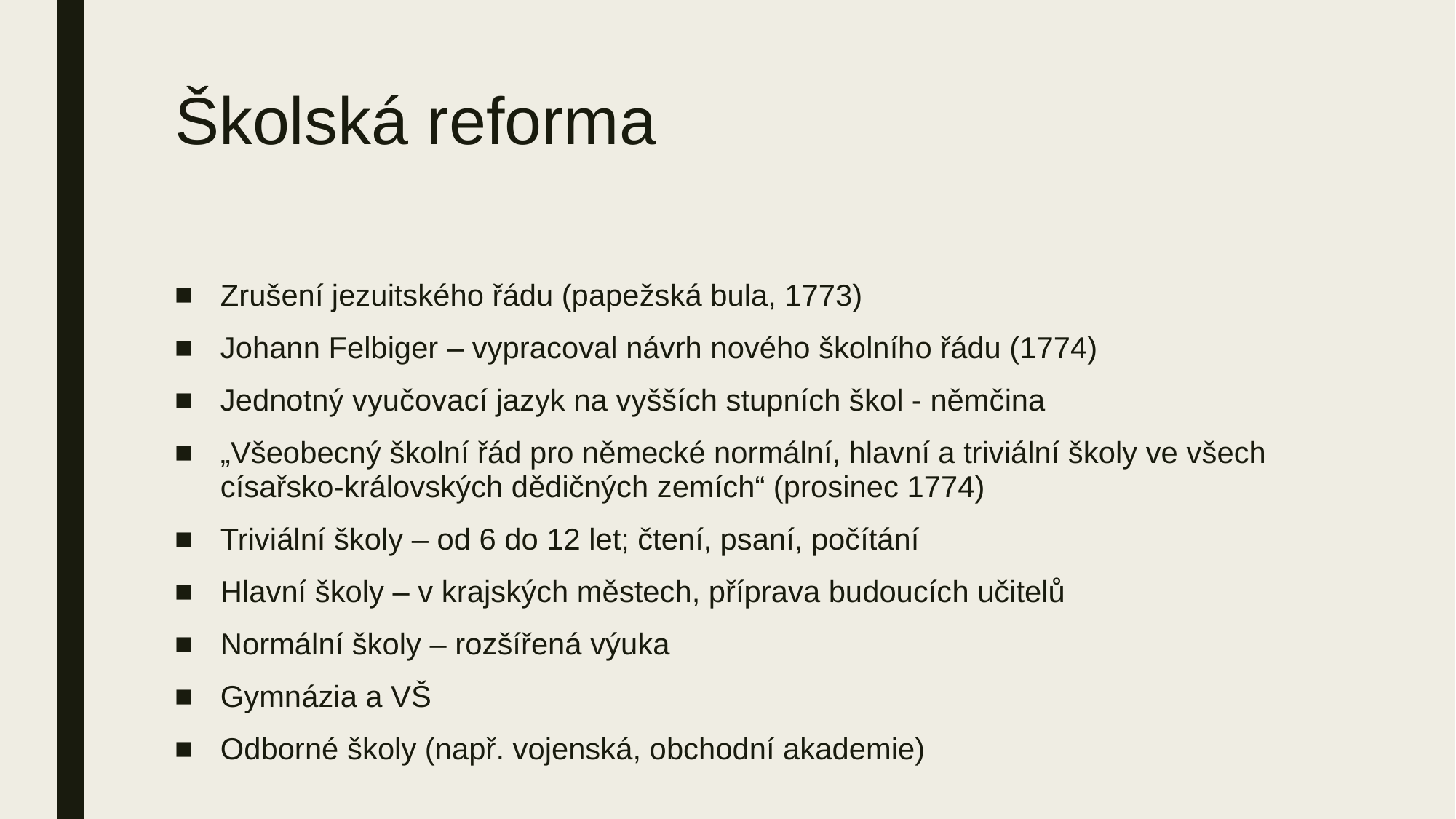

# Školská reforma
Zrušení jezuitského řádu (papežská bula, 1773)
Johann Felbiger – vypracoval návrh nového školního řádu (1774)
Jednotný vyučovací jazyk na vyšších stupních škol - němčina
„Všeobecný školní řád pro německé normální, hlavní a triviální školy ve všech císařsko-královských dědičných zemích“ (prosinec 1774)
Triviální školy – od 6 do 12 let; čtení, psaní, počítání
Hlavní školy – v krajských městech, příprava budoucích učitelů
Normální školy – rozšířená výuka
Gymnázia a VŠ
Odborné školy (např. vojenská, obchodní akademie)